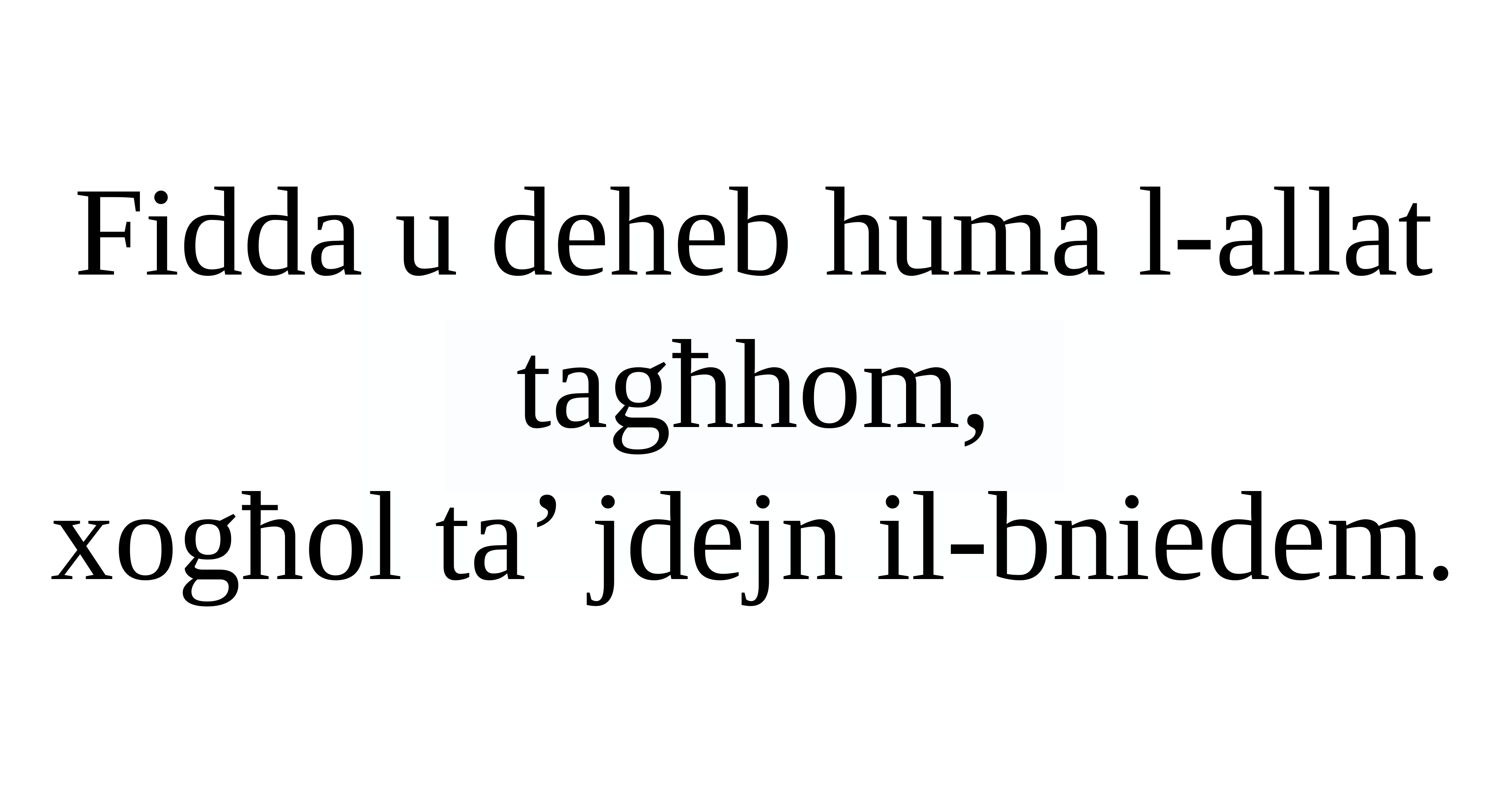

Fidda u deheb huma l-allat tagħhom,
xogħol ta’ jdejn il-bniedem.